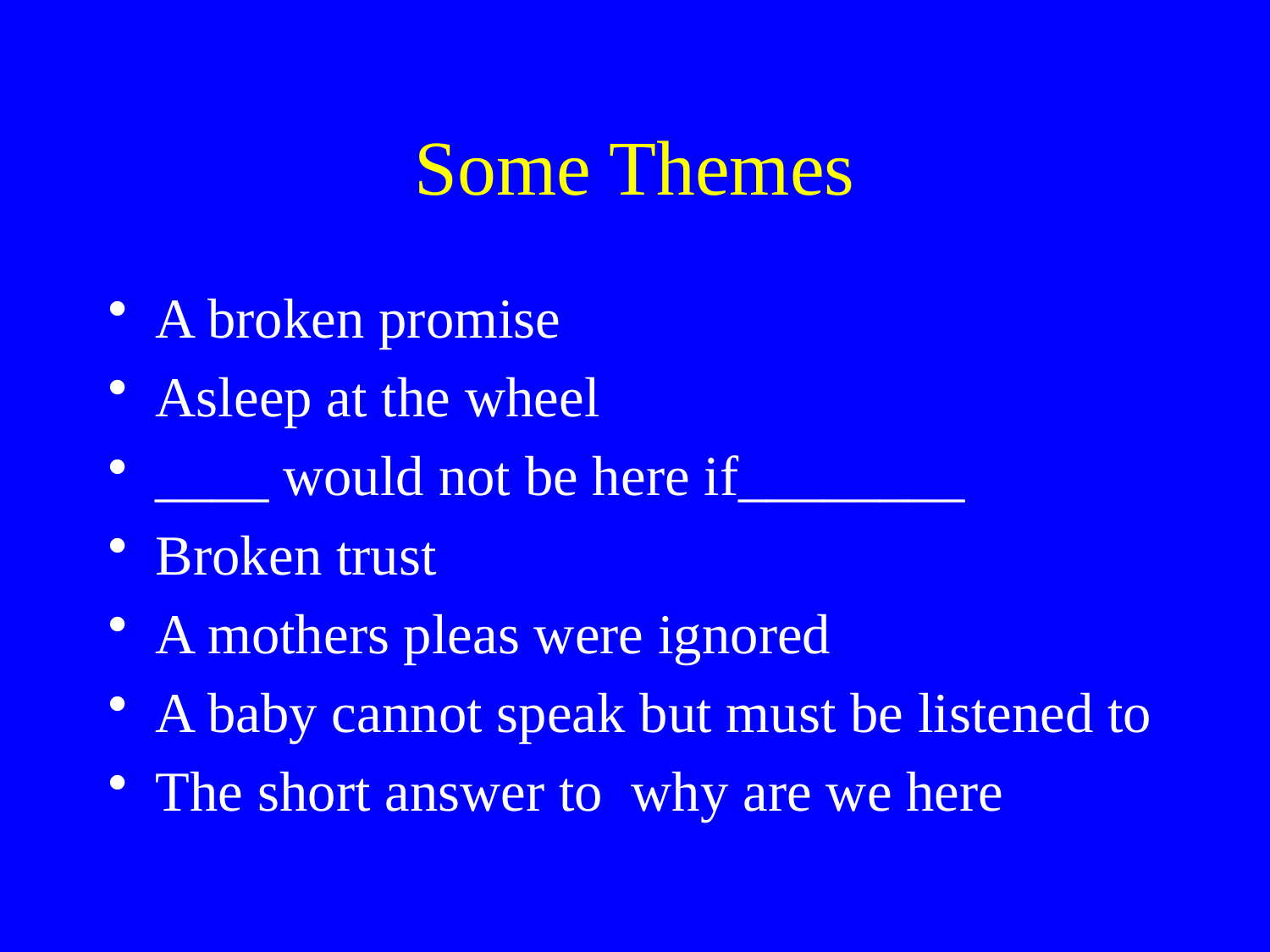

# Some Themes
A broken promise
Asleep at the wheel
____ would not be here if________
Broken trust
A mothers pleas were ignored
A baby cannot speak but must be listened to
The short answer to  why are we here